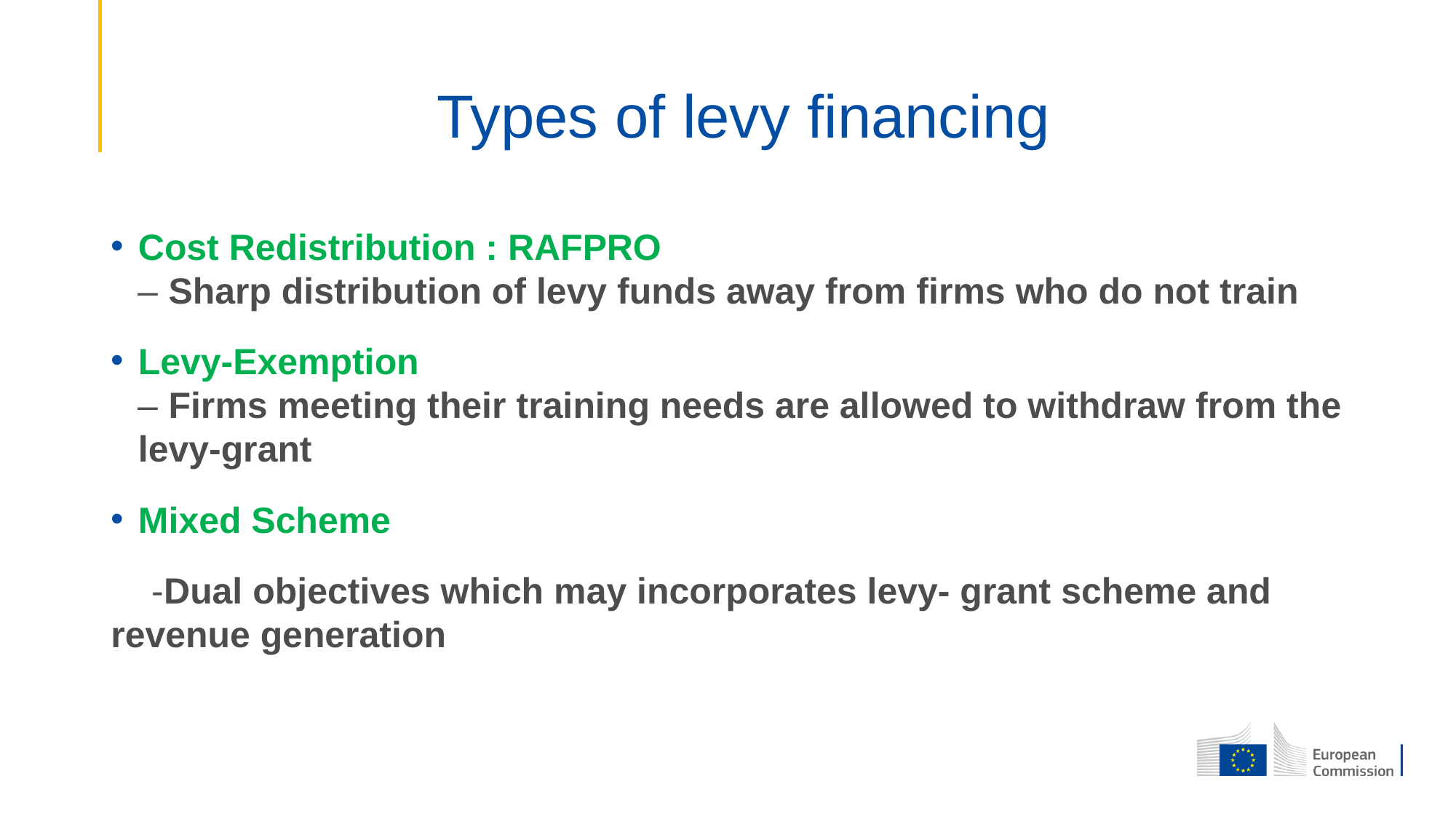

# Types of levy financing
Cost Redistribution : RAFPRO
– Sharp distribution of levy funds away from firms who do not train
Levy-Exemption
– Firms meeting their training needs are allowed to withdraw from the levy-grant
Mixed Scheme
    -Dual objectives which may incorporates levy- grant scheme and revenue generation